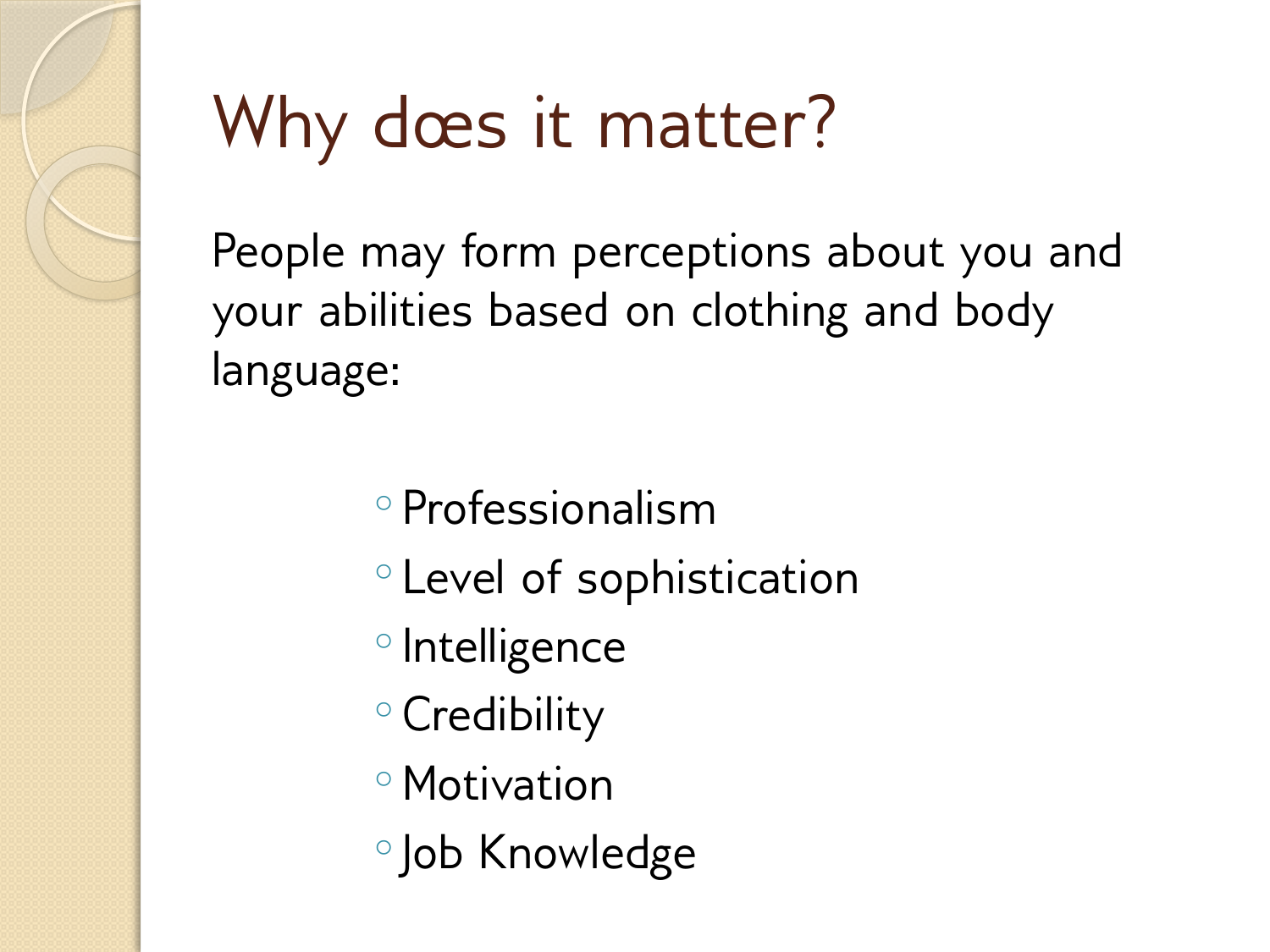

# Why does it matter?
People may form perceptions about you and your abilities based on clothing and body language:

Professionalism
Level of sophistication
Intelligence
Credibility
Motivation
Job Knowledge